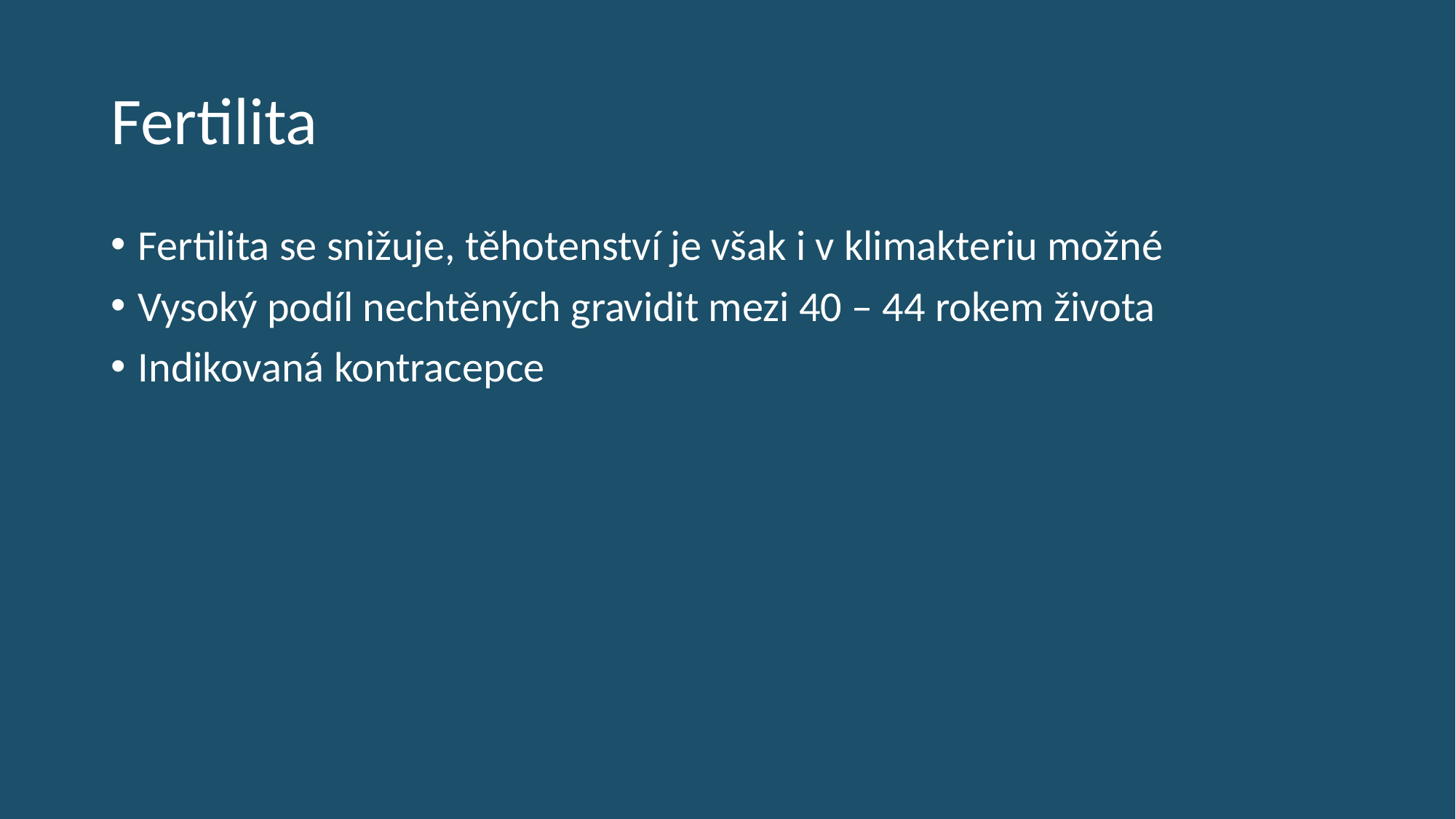

# Fertilita
Fertilita se snižuje, těhotenství je však i v klimakteriu možné
Vysoký podíl nechtěných gravidit mezi 40 – 44 rokem života
Indikovaná kontracepce